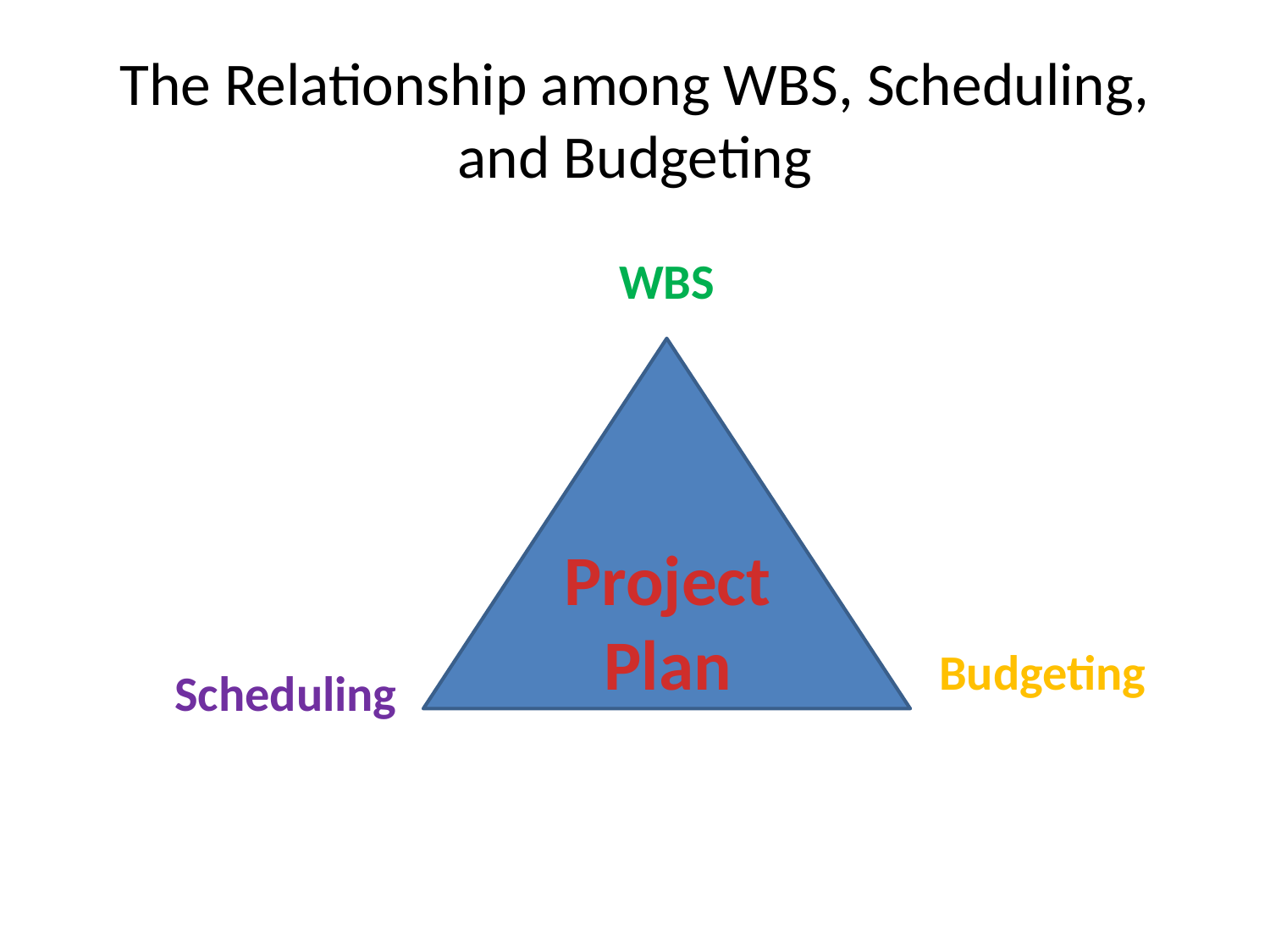

# The Relationship among WBS, Scheduling, and Budgeting
WBS

Project
Plan
Budgeting
Scheduling